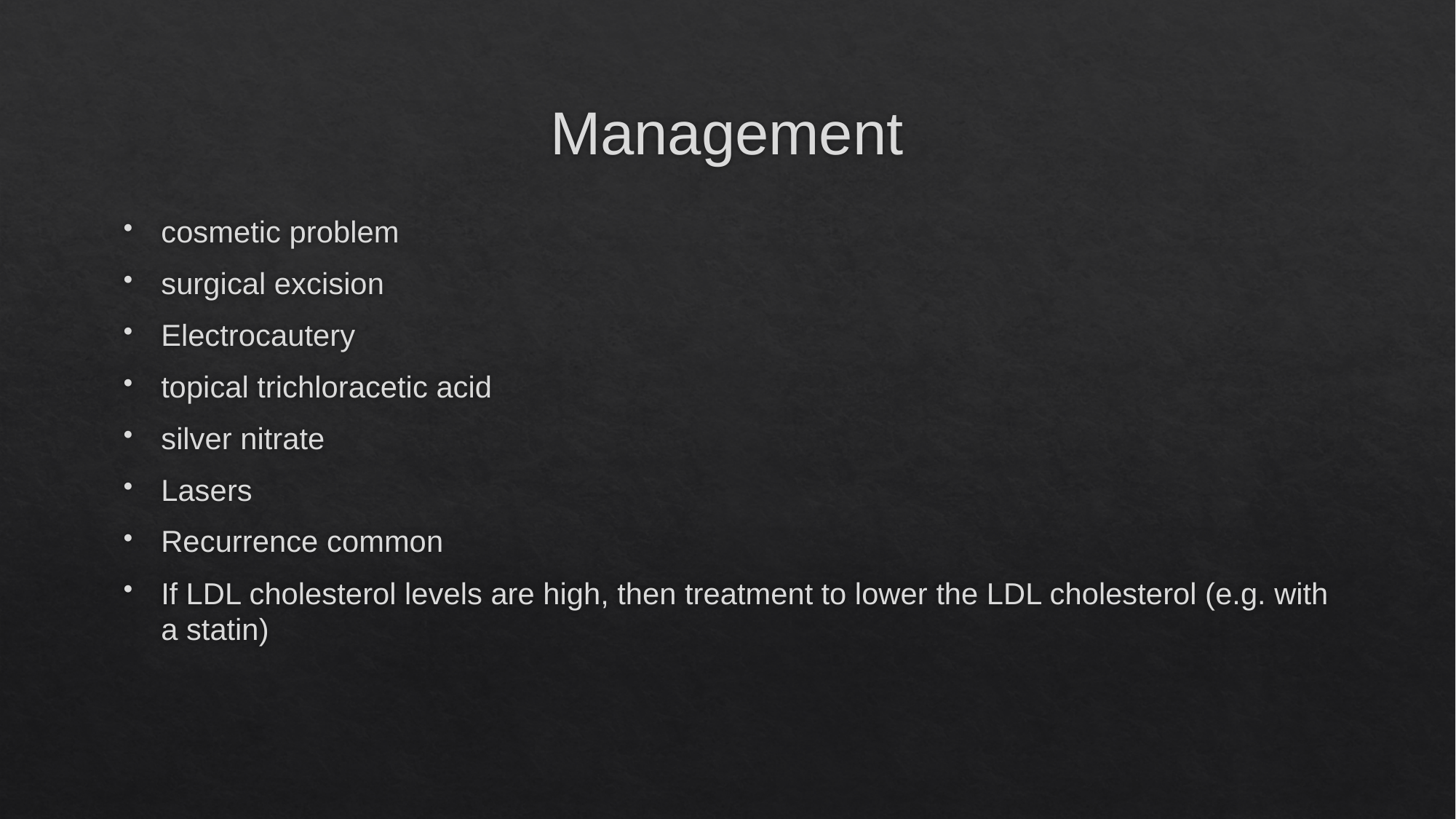

# Management
cosmetic problem
surgical excision
Electrocautery
topical trichloracetic acid
silver nitrate
Lasers
Recurrence common
If LDL cholesterol levels are high, then treatment to lower the LDL cholesterol (e.g. with a statin)